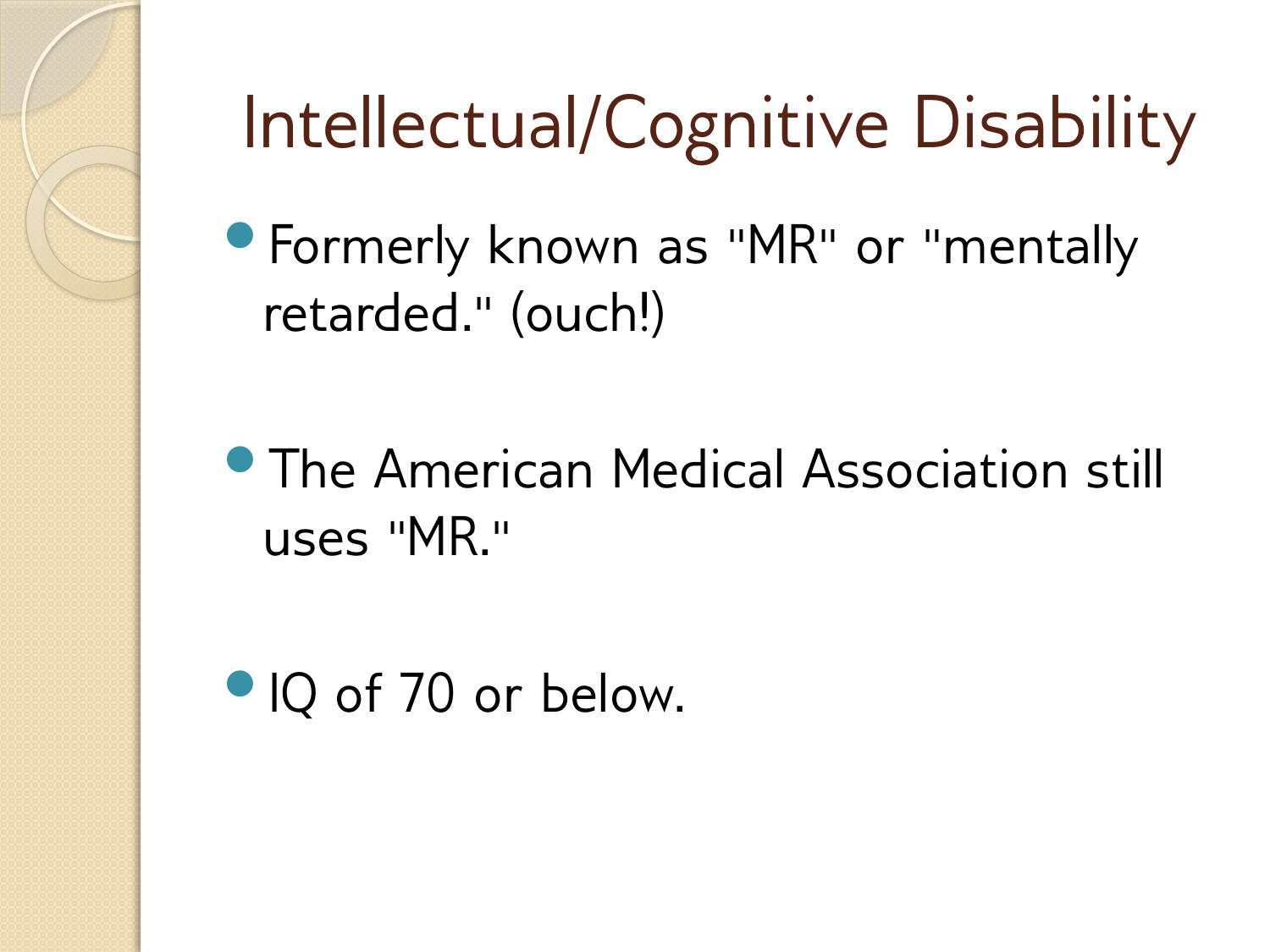

# Intellectual/Cognitive Disability
Formerly known as "MR" or "mentally retarded." (ouch!)

The American Medical Association still uses "MR."

IQ of 70 or below.